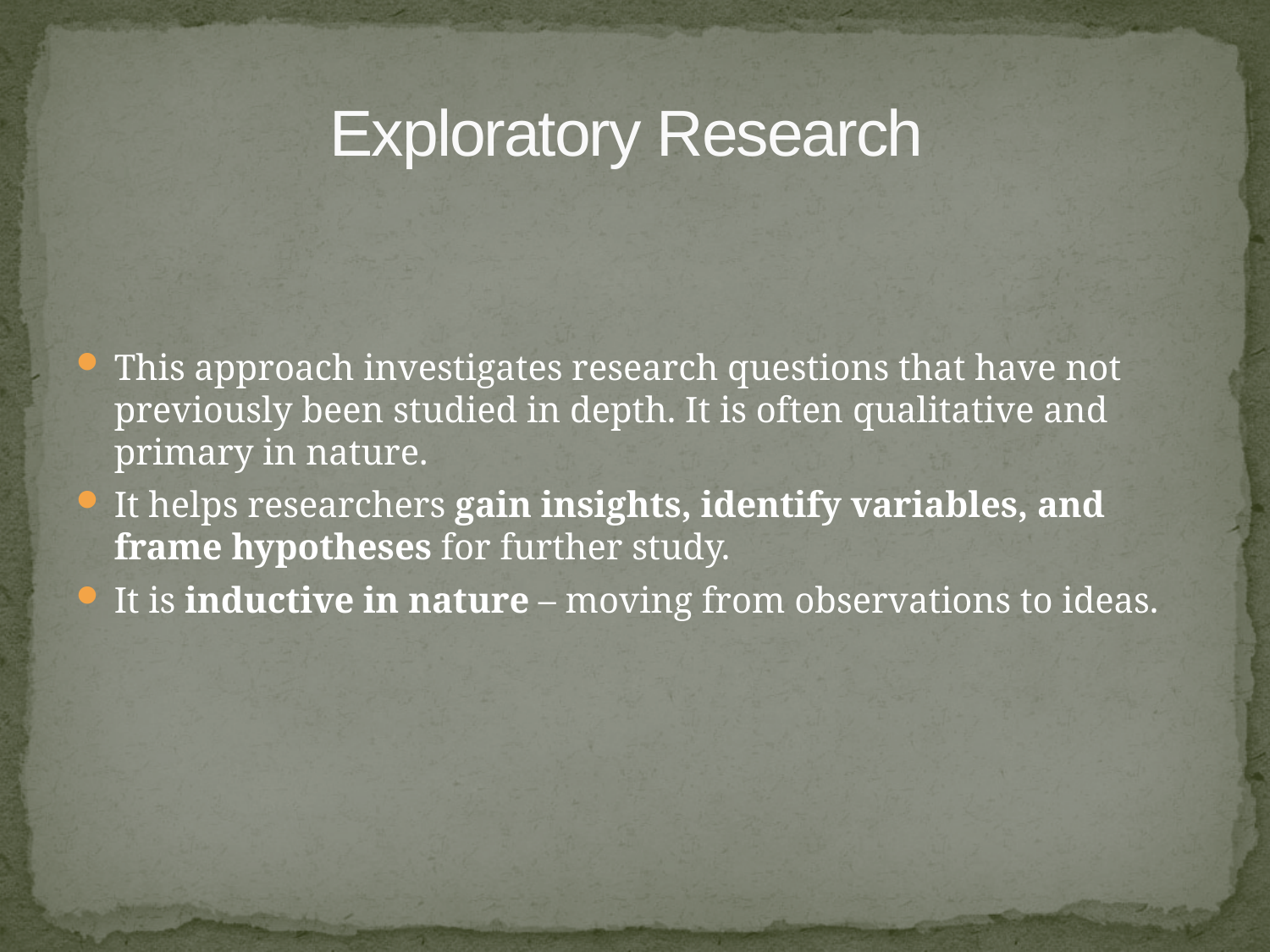

# Exploratory Research
This approach investigates research questions that have not previously been studied in depth. It is often qualitative and primary in nature.
It helps researchers gain insights, identify variables, and frame hypotheses for further study.
It is inductive in nature – moving from observations to ideas.